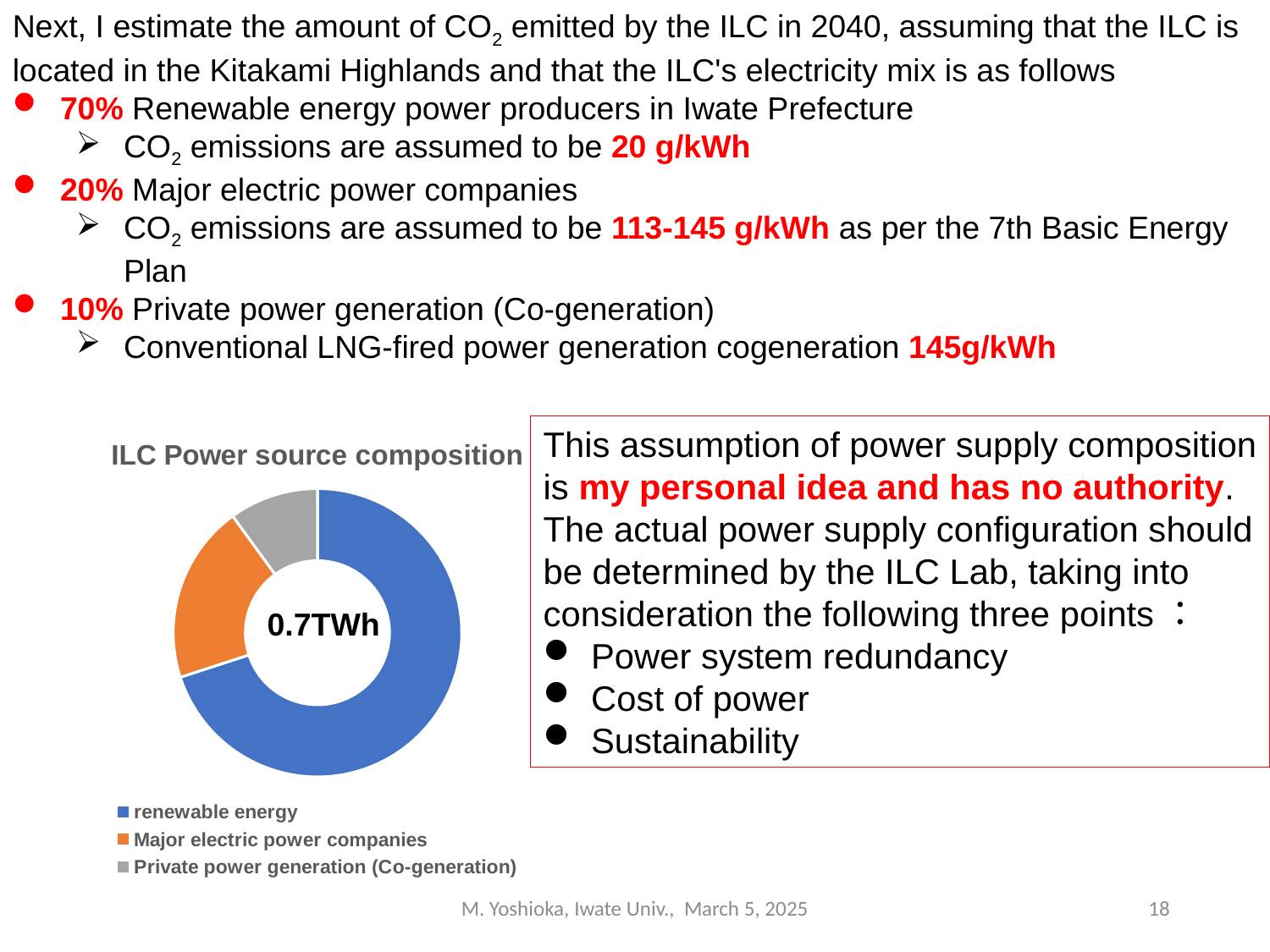

Next, I estimate the amount of CO2 emitted by the ILC in 2040, assuming that the ILC is located in the Kitakami Highlands and that the ILC's electricity mix is as follows
70% Renewable energy power producers in Iwate Prefecture
CO2 emissions are assumed to be 20 g/kWh
20% Major electric power companies
CO2 emissions are assumed to be 113-145 g/kWh as per the 7th Basic Energy Plan
10% Private power generation (Co-generation)
Conventional LNG-fired power generation cogeneration 145g/kWh

### Chart: ILC Power source composition

| Category |  |
|---|---|
| renewable energy  | 70.0 |
| Major electric power companies | 20.0 |
| Private power generation (Co-generation) | 10.0 |
This assumption of power supply composition is my personal idea and has no authority.
The actual power supply configuration should be determined by the ILC Lab, taking into consideration the following three points：
Power system redundancy
Cost of power
Sustainability
0.7TWh
M. Yoshioka, Iwate Univ.,  March 5, 2025
18